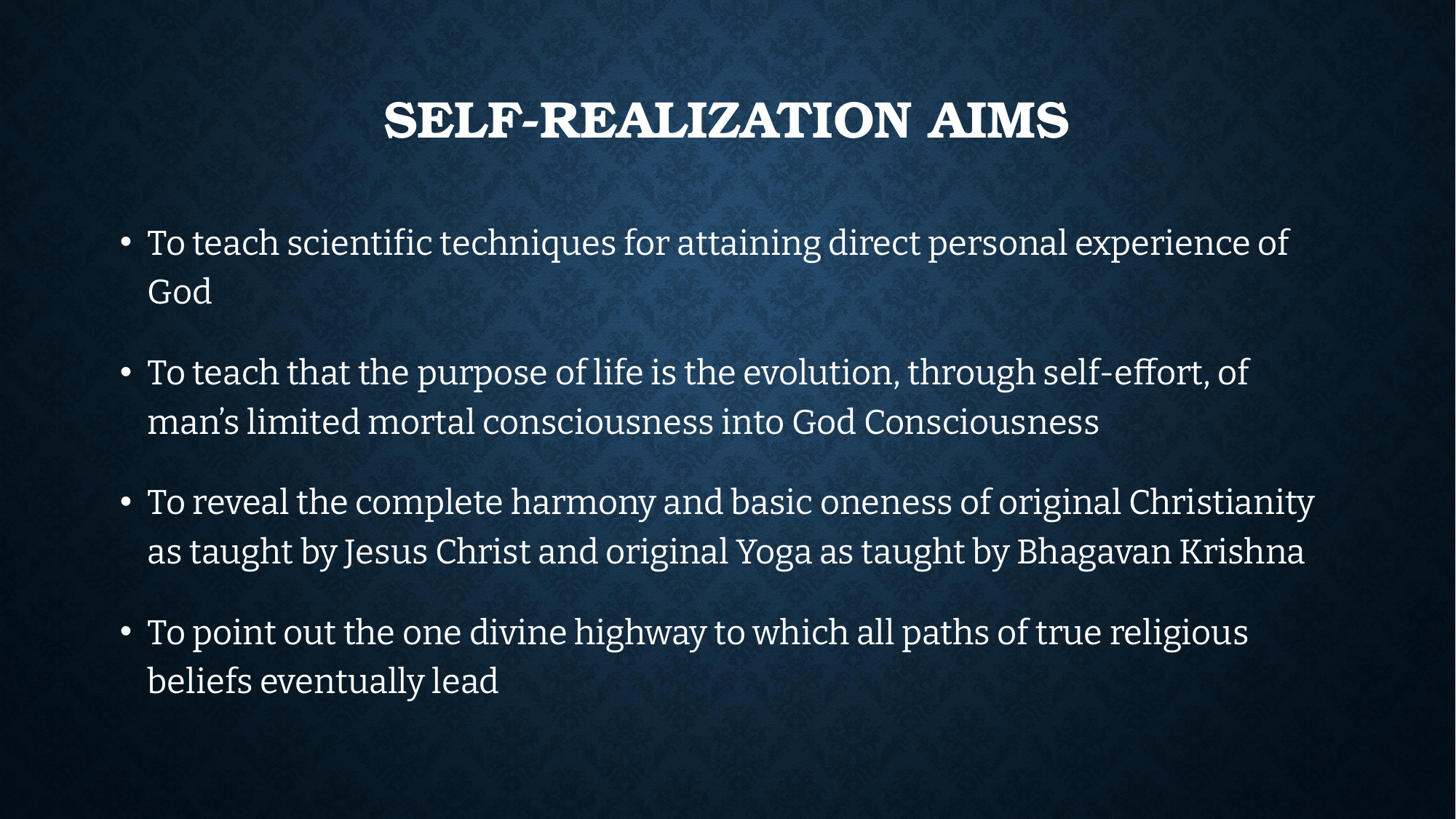

# Self-realization aims
To teach scientific techniques for attaining direct personal experience of God
To teach that the purpose of life is the evolution, through self-effort, of man’s limited mortal consciousness into God Consciousness
To reveal the complete harmony and basic oneness of original Christianity as taught by Jesus Christ and original Yoga as taught by Bhagavan Krishna
To point out the one divine highway to which all paths of true religious beliefs eventually lead